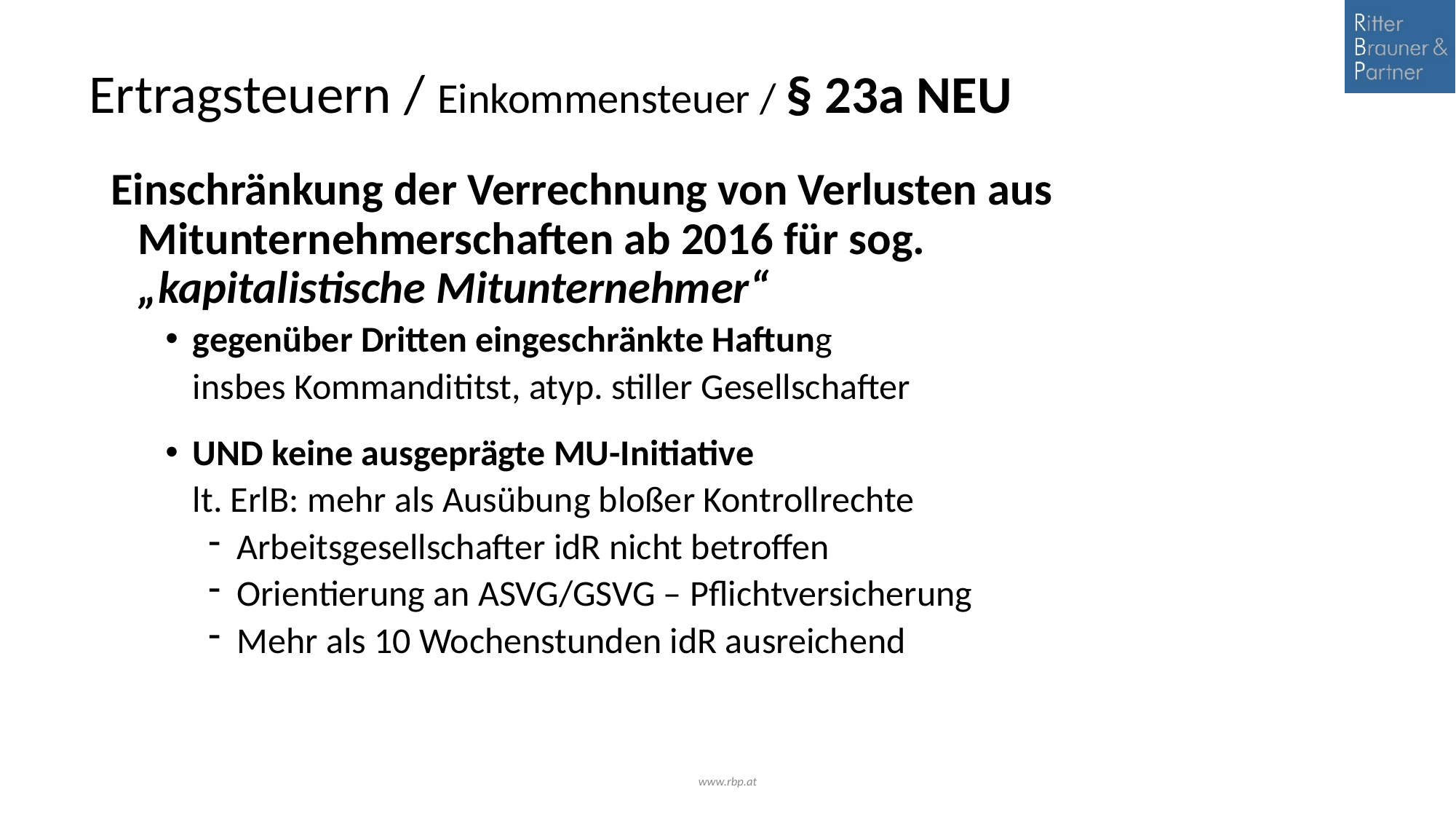

# Ertragsteuern / Einkommensteuer / § 23a NEU
Einschränkung der Verrechnung von Verlusten aus Mitunternehmerschaften ab 2016 für sog.
„kapitalistische Mitunternehmer“
gegenüber Dritten eingeschränkte Haftung
	insbes Kommandititst, atyp. stiller Gesellschafter
UND keine ausgeprägte MU-Initiative
	lt. ErlB: mehr als Ausübung bloßer Kontrollrechte
  Arbeitsgesellschafter idR nicht betroffen
  Orientierung an ASVG/GSVG – Pflichtversicherung
  Mehr als 10 Wochenstunden idR ausreichend

www.rbp.at